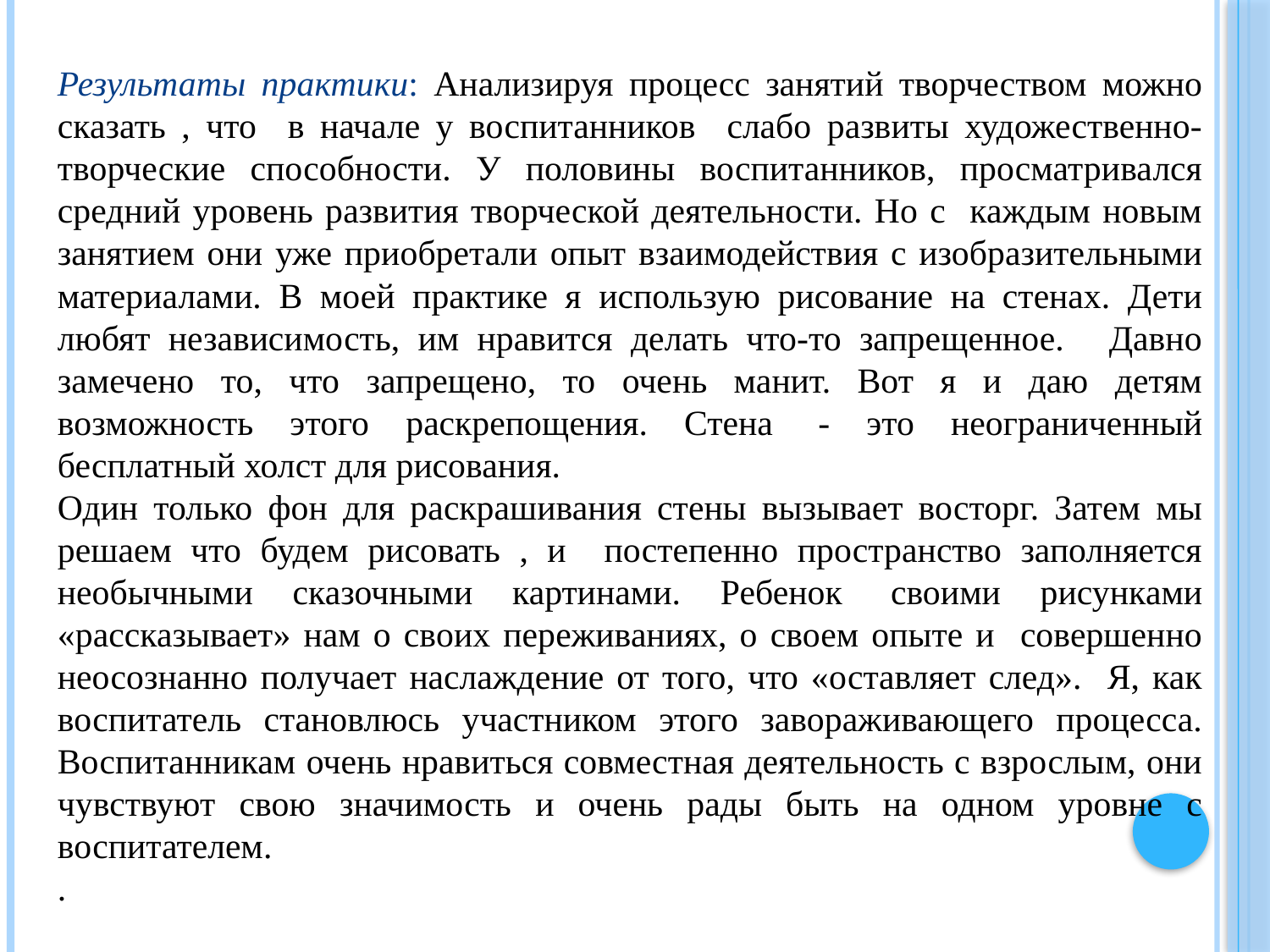

Результаты практики: Анализируя процесс занятий творчеством можно сказать , что  в начале у воспитанников  слабо развиты художественно-творческие способности. У половины воспитанников, просматривался средний уровень развития творческой деятельности. Но с  каждым новым занятием они уже приобретали опыт взаимодействия с изобразительными материалами. В моей практике я использую рисование на стенах. Дети любят независимость, им нравится делать что-то запрещенное.   Давно замечено то, что запрещено, то очень манит. Вот я и даю детям возможность этого раскрепощения. Стена  - это неограниченный бесплатный холст для рисования.
Один только фон для раскрашивания стены вызывает восторг. Затем мы решаем что будем рисовать , и  постепенно пространство заполняется необычными сказочными картинами. Ребенок  своими рисунками «рассказывает» нам о своих переживаниях, о своем опыте и  совершенно неосознанно получает наслаждение от того, что «оставляет след».  Я, как воспитатель становлюсь участником этого завораживающего процесса. Воспитанникам очень нравиться совместная деятельность с взрослым, они чувствуют свою значимость и очень рады быть на одном уровне с воспитателем.
.